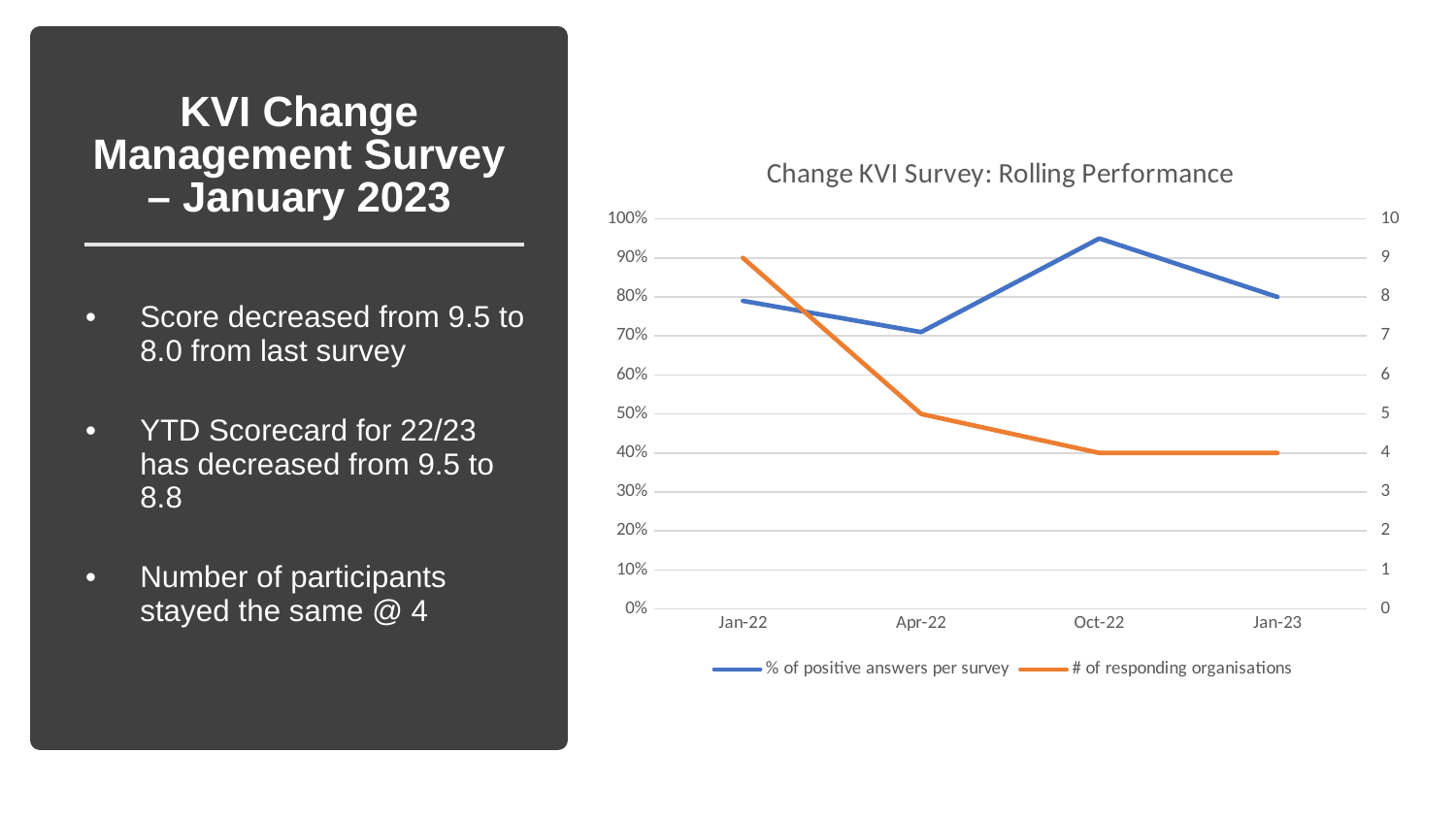

# KVI Change Management Survey – January 2023

### Chart: Change KVI Survey: Rolling Performance

| Category | % of positive answers per survey | # of responding organisations |
|---|---|---|
| Jan-22 | 0.79 | 9.0 |
| Apr-22 | 0.71 | 5.0 |
| Oct-22 | 0.95 | 4.0 |
| Jan-23 | 0.8 | 4.0 |
Score decreased from 9.5 to 8.0 from last survey

YTD Scorecard for 22/23 has decreased from 9.5 to 8.8

Number of participants stayed the same @ 4